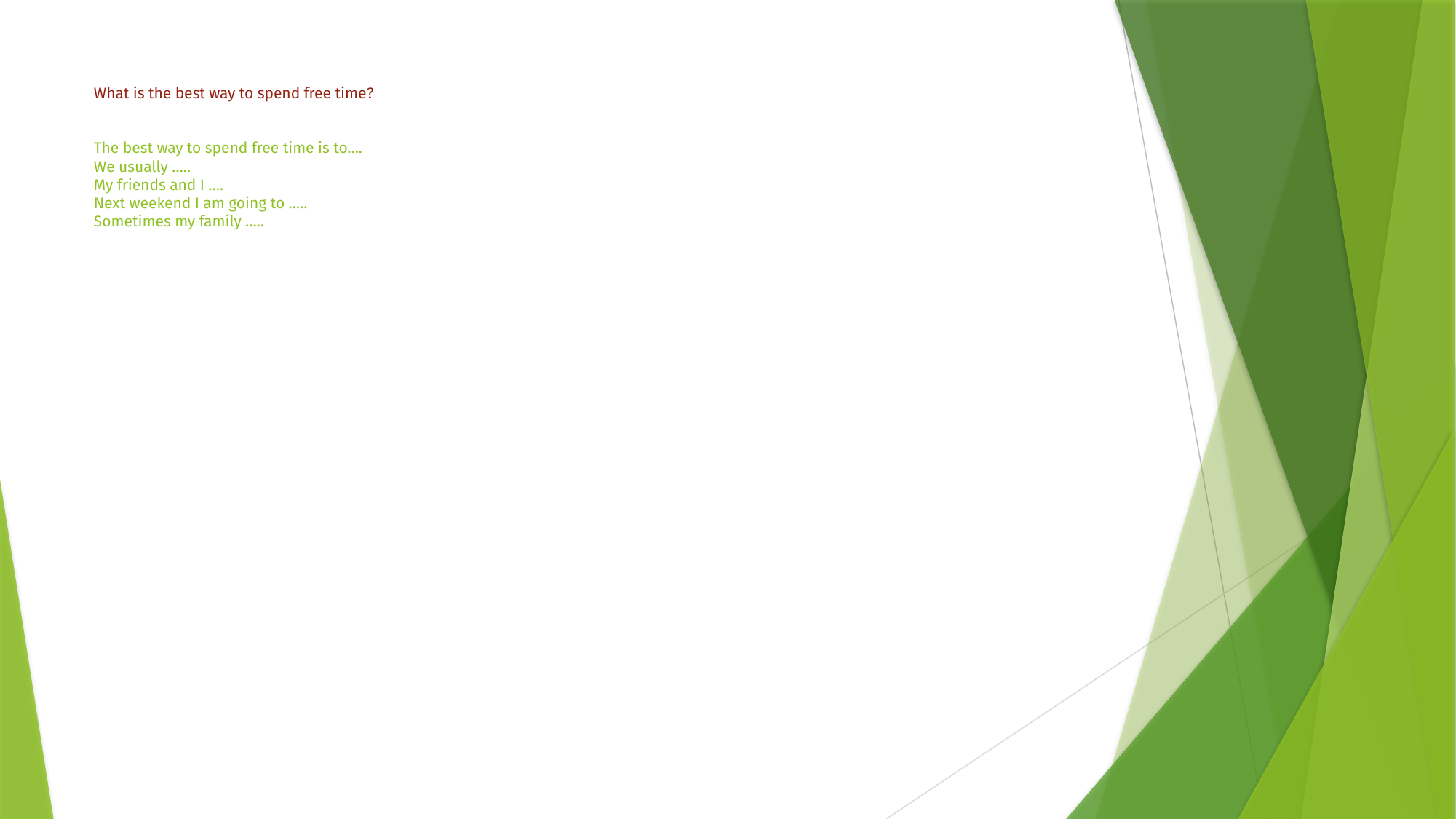

# What is the best way to spend free time? The best way to spend free time is to…. We usually ….. My friends and I …. Next weekend I am going to ….. Sometimes my family …..